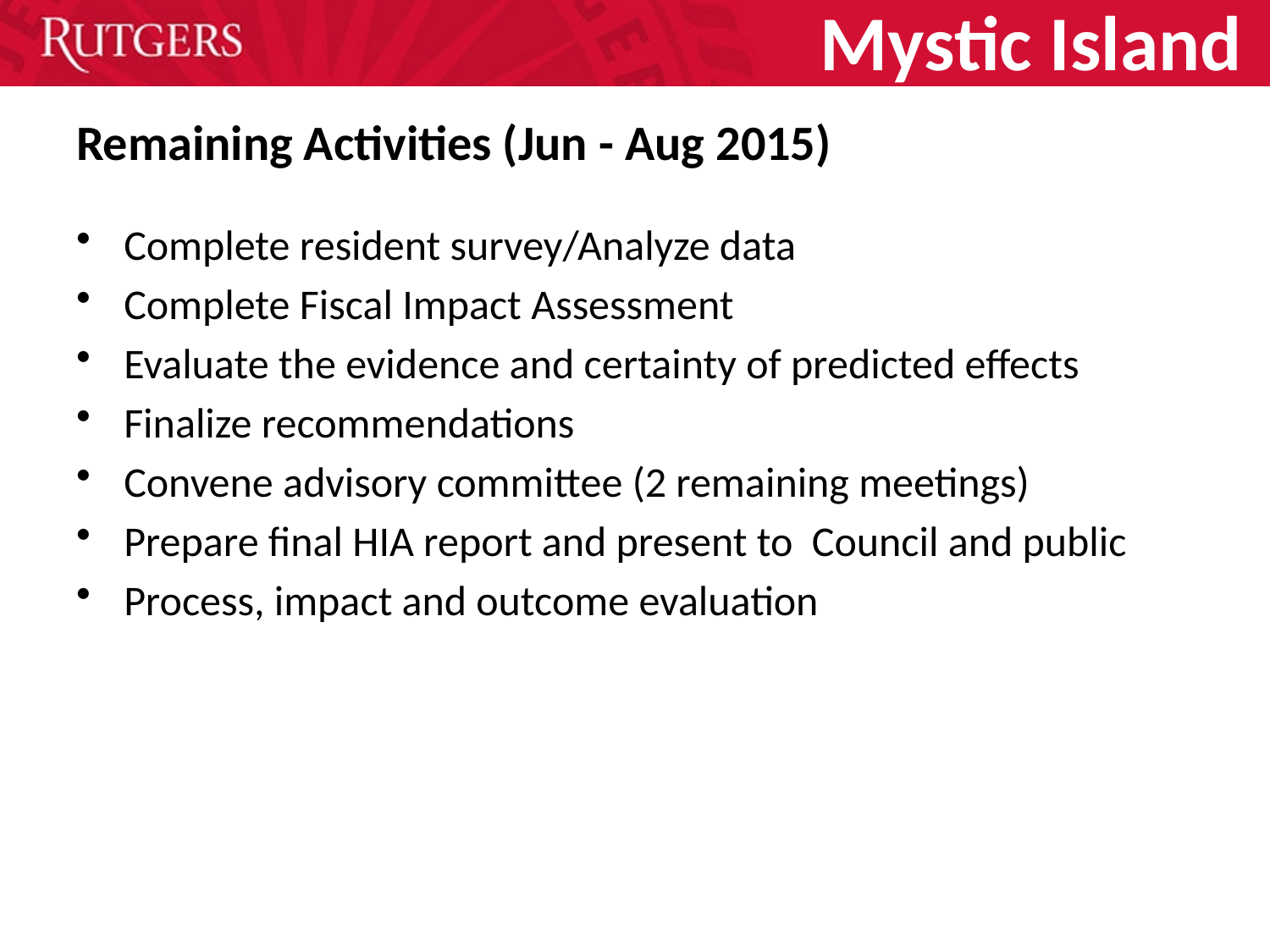

Mystic Island
# Remaining Activities (Jun - Aug 2015)
Complete resident survey/Analyze data
Complete Fiscal Impact Assessment
Evaluate the evidence and certainty of predicted effects
Finalize recommendations
Convene advisory committee (2 remaining meetings)
Prepare final HIA report and present to  Council and public
Process, impact and outcome evaluation